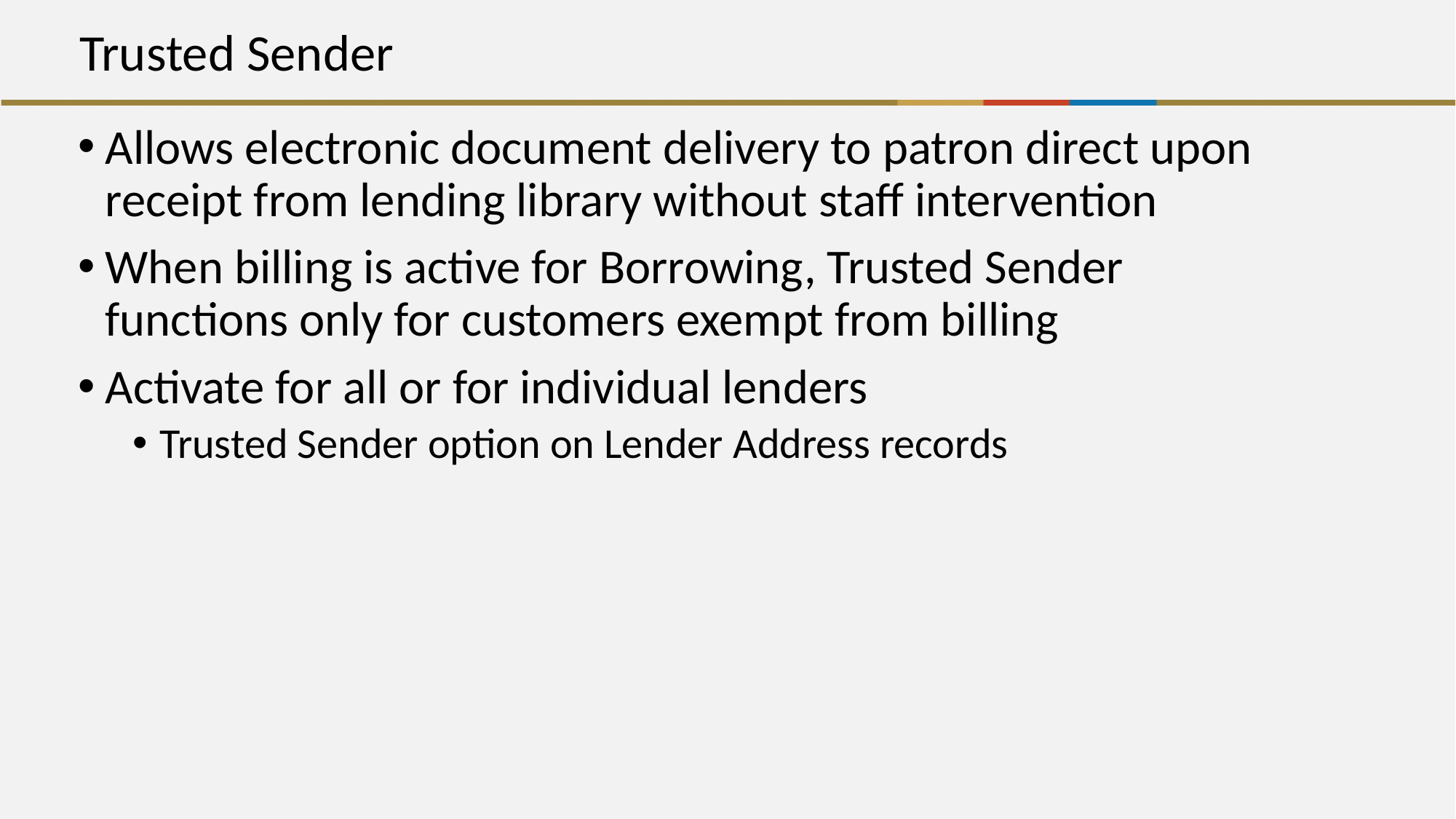

# Trusted Sender
Allows electronic document delivery to patron direct upon receipt from lending library without staff intervention
When billing is active for Borrowing, Trusted Sender functions only for customers exempt from billing
Activate for all or for individual lenders
Trusted Sender option on Lender Address records